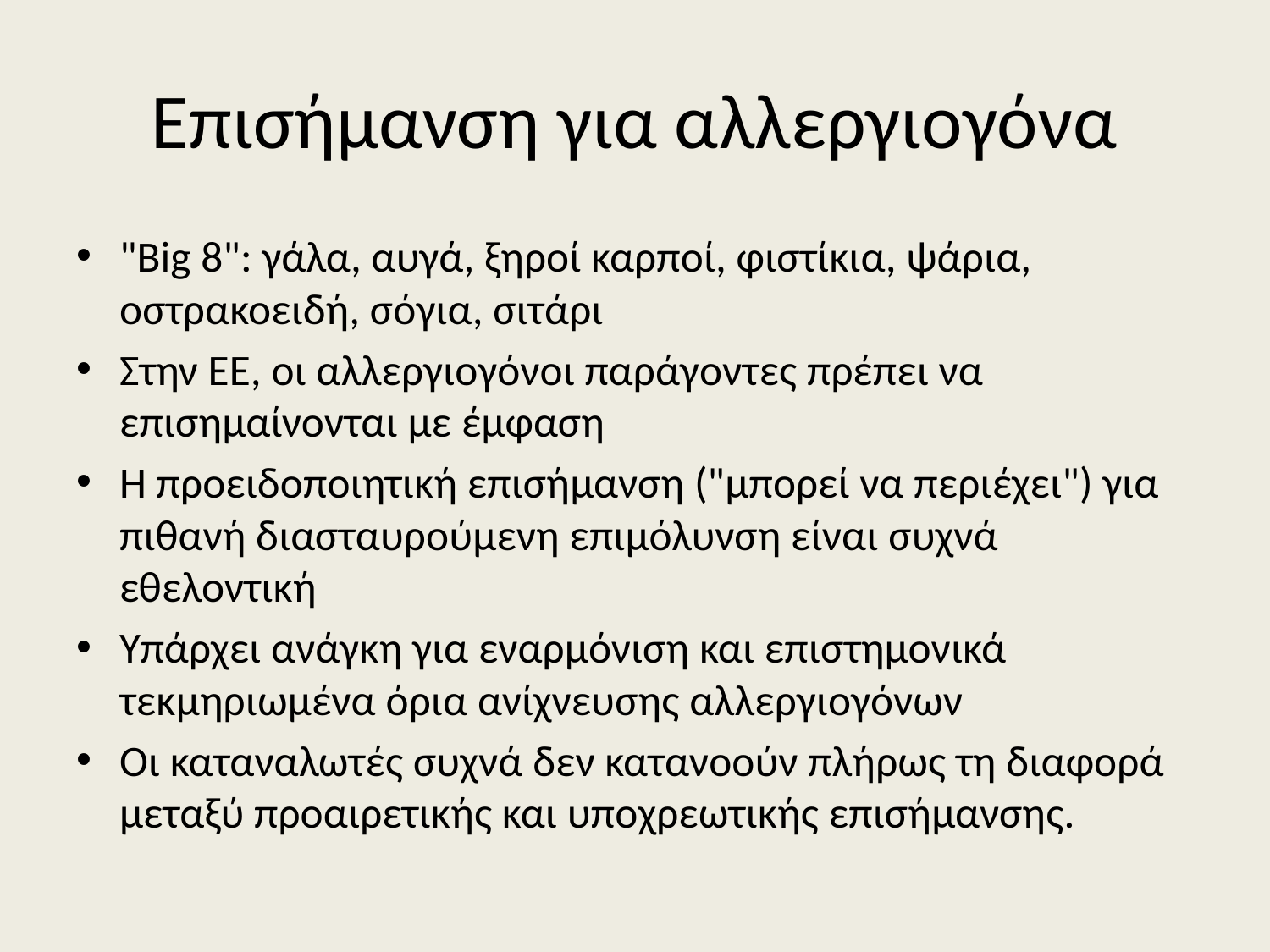

# Επισήμανση για αλλεργιογόνα
"Big 8": γάλα, αυγά, ξηροί καρποί, φιστίκια, ψάρια, οστρακοειδή, σόγια, σιτάρι
Στην ΕΕ, οι αλλεργιογόνοι παράγοντες πρέπει να επισημαίνονται με έμφαση
Η προειδοποιητική επισήμανση ("μπορεί να περιέχει") για πιθανή διασταυρούμενη επιμόλυνση είναι συχνά εθελοντική
Υπάρχει ανάγκη για εναρμόνιση και επιστημονικά τεκμηριωμένα όρια ανίχνευσης αλλεργιογόνων
Οι καταναλωτές συχνά δεν κατανοούν πλήρως τη διαφορά μεταξύ προαιρετικής και υποχρεωτικής επισήμανσης.